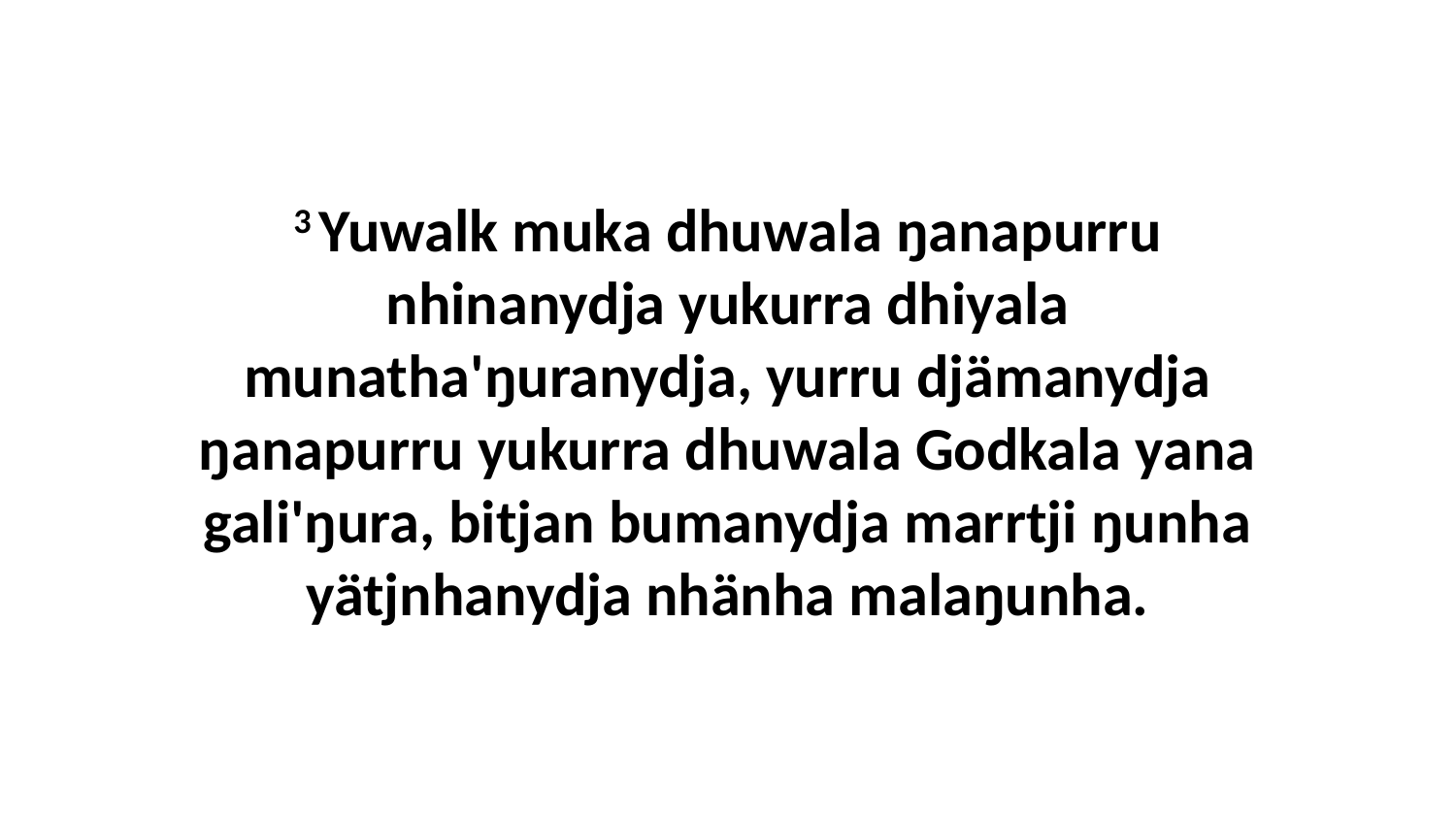

3 Yuwalk muka dhuwala ŋanapurru nhinanydja yukurra dhiyala munatha'ŋuranydja, yurru djämanydja ŋanapurru yukurra dhuwala Godkala yana gali'ŋura, bitjan bumanydja marrtji ŋunha yätjnhanydja nhänha malaŋunha.